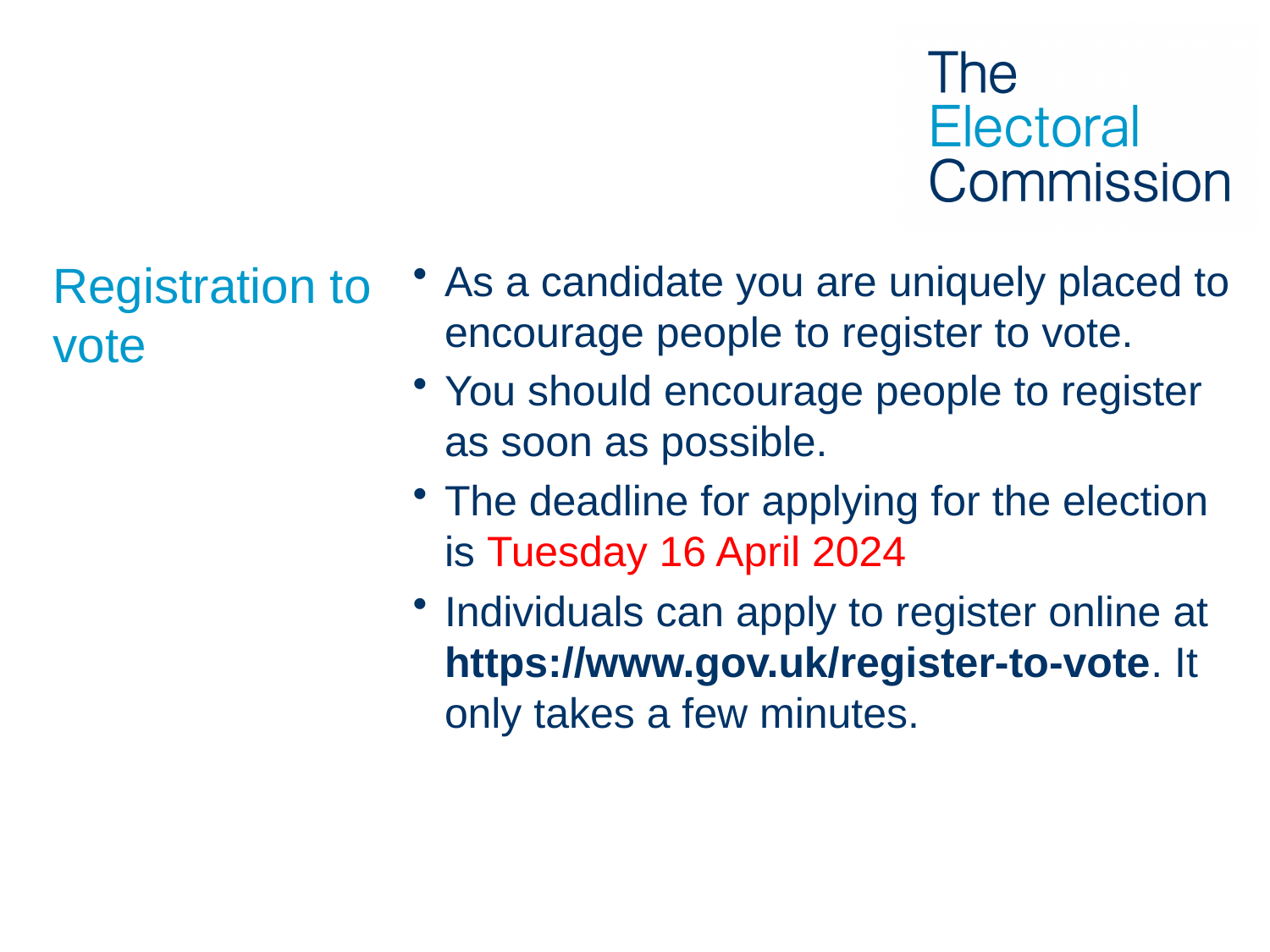

# Registration to vote
As a candidate you are uniquely placed to encourage people to register to vote.
You should encourage people to register as soon as possible.
The deadline for applying for the election is Tuesday 16 April 2024
Individuals can apply to register online at https://www.gov.uk/register-to-vote. It only takes a few minutes.